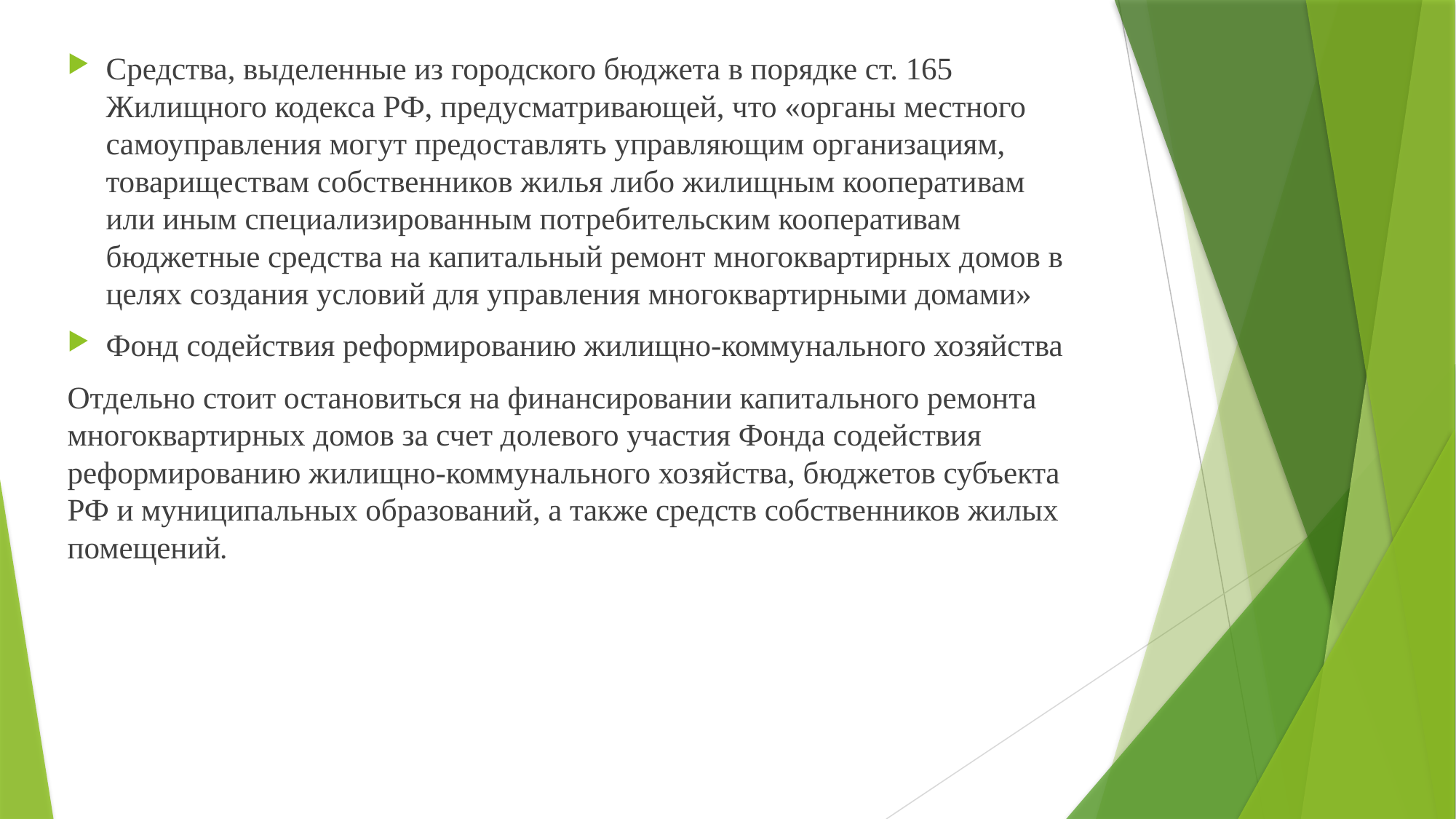

Средства, выделенные из городского бюджета в порядке ст. 165 Жилищного кодекса РФ, предусматривающей, что «органы местного самоуправления могут предоставлять управляющим организациям, товариществам собственников жилья либо жилищным кооперативам или иным специализированным потребительским кооперативам бюджетные средства на капитальный ремонт многоквартирных домов в целях создания условий для управления многоквартирными домами»
Фонд содействия реформированию жилищно-коммунального хозяйства
Отдельно стоит остановиться на финансировании капитального ремонта многоквартирных домов за счет долевого участия Фонда содействия реформированию жилищно-коммунального хозяйства, бюджетов субъекта РФ и муниципальных образований, а также средств собственников жилых помещений.